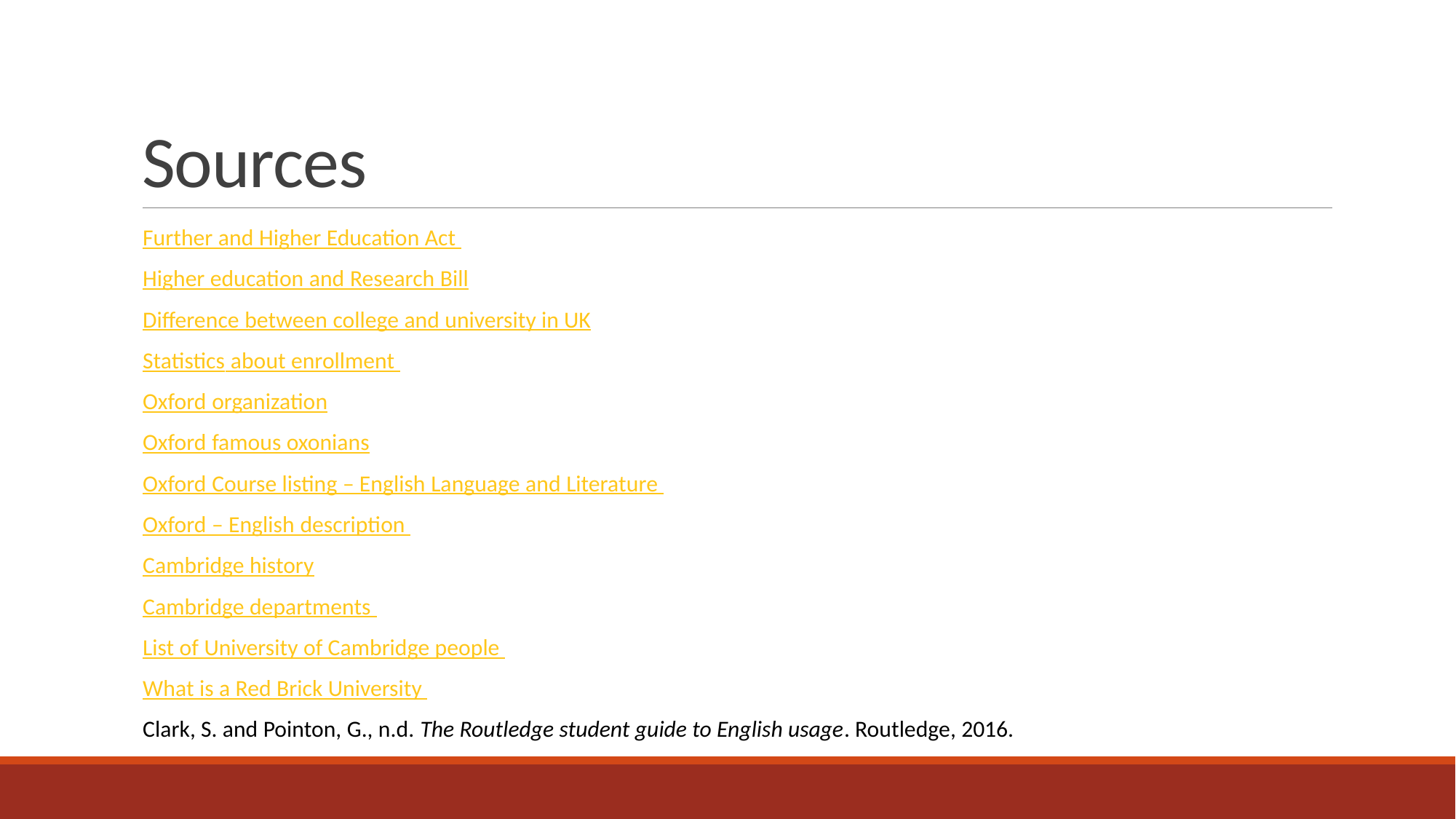

# Sources
Further and Higher Education Act
Higher education and Research Bill
Difference between college and university in UK
Statistics about enrollment
Oxford organization
Oxford famous oxonians
Oxford Course listing – English Language and Literature
Oxford – English description
Cambridge history
Cambridge departments
List of University of Cambridge people
What is a Red Brick University
Clark, S. and Pointon, G., n.d. The Routledge student guide to English usage. Routledge, 2016.